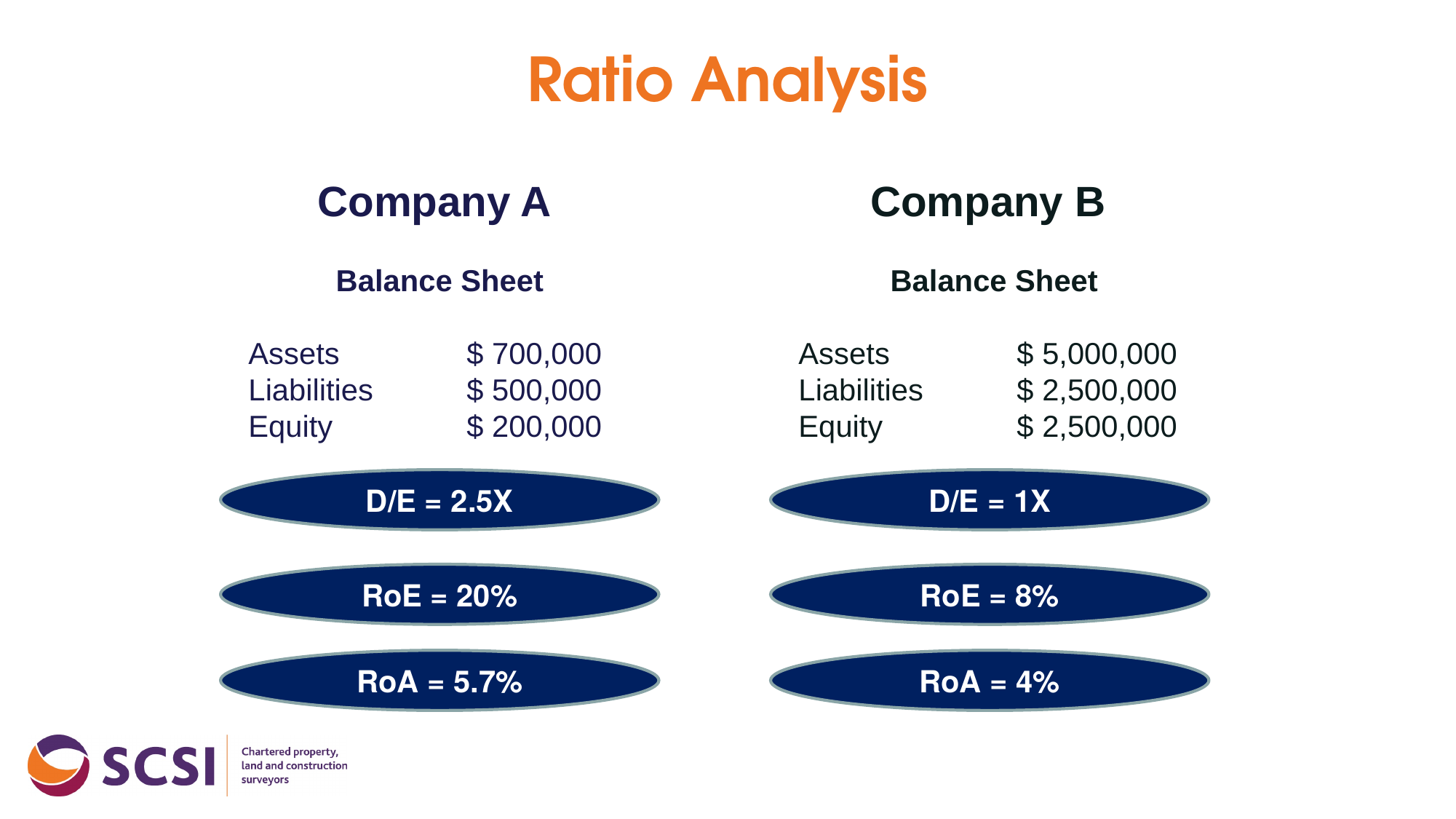

# Ratio Analysis
Company A

Balance Sheet

Assets		$ 700,000
Liabilities	$ 500,000
Equity		$ 200,000
Company B

Balance Sheet

Assets		$ 5,000,000
Liabilities	$ 2,500,000
Equity		$ 2,500,000
D/E = 2.5X
D/E = 1X
RoE = 20%
RoE = 8%
RoA = 5.7%
RoA = 4%